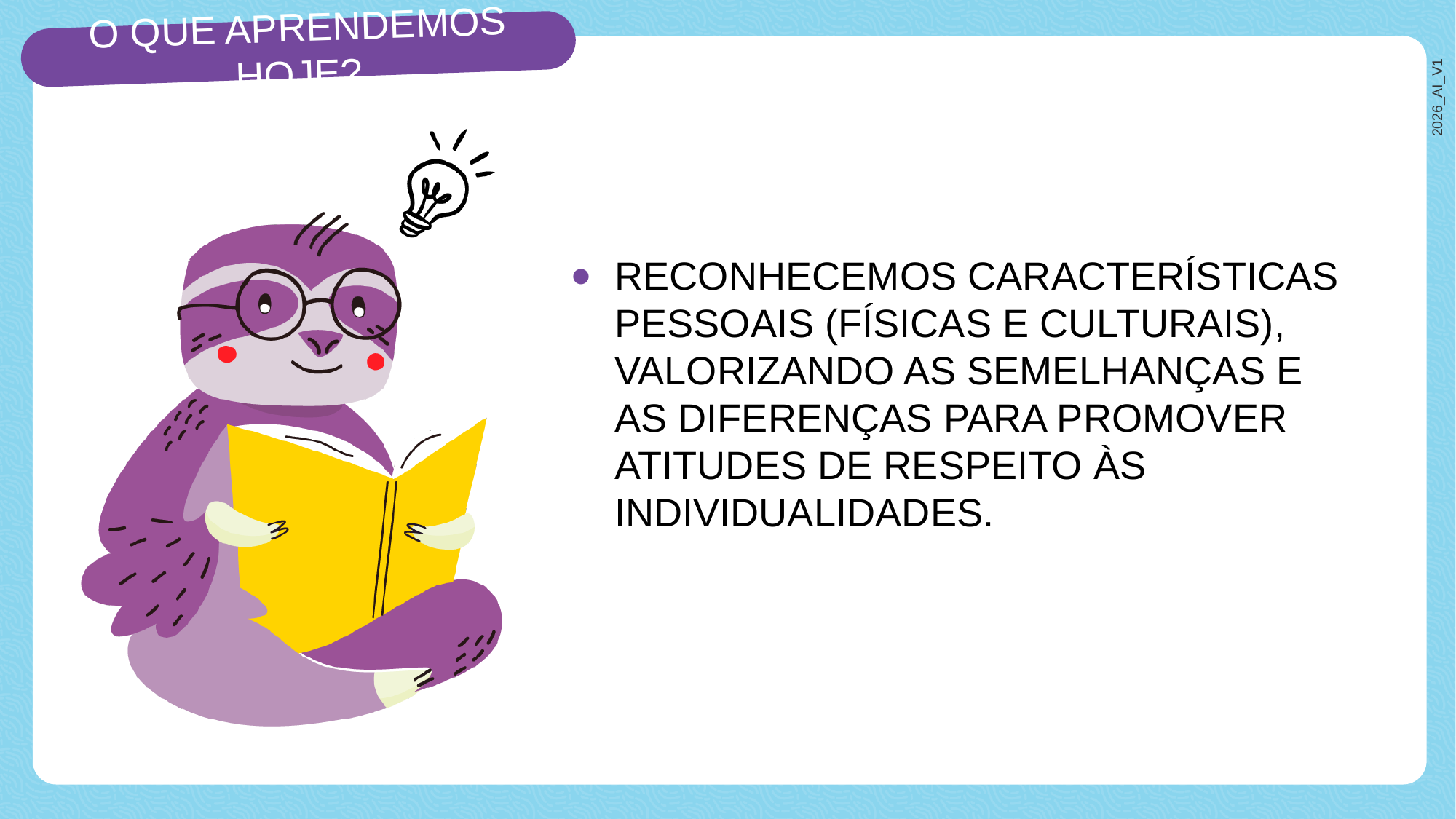

RECONHECEMOS CARACTERÍSTICAS PESSOAIS (FÍSICAS E CULTURAIS), VALORIZANDO AS SEMELHANÇAS E
AS DIFERENÇAS PARA PROMOVER ATITUDES DE RESPEITO ÀS INDIVIDUALIDADES.